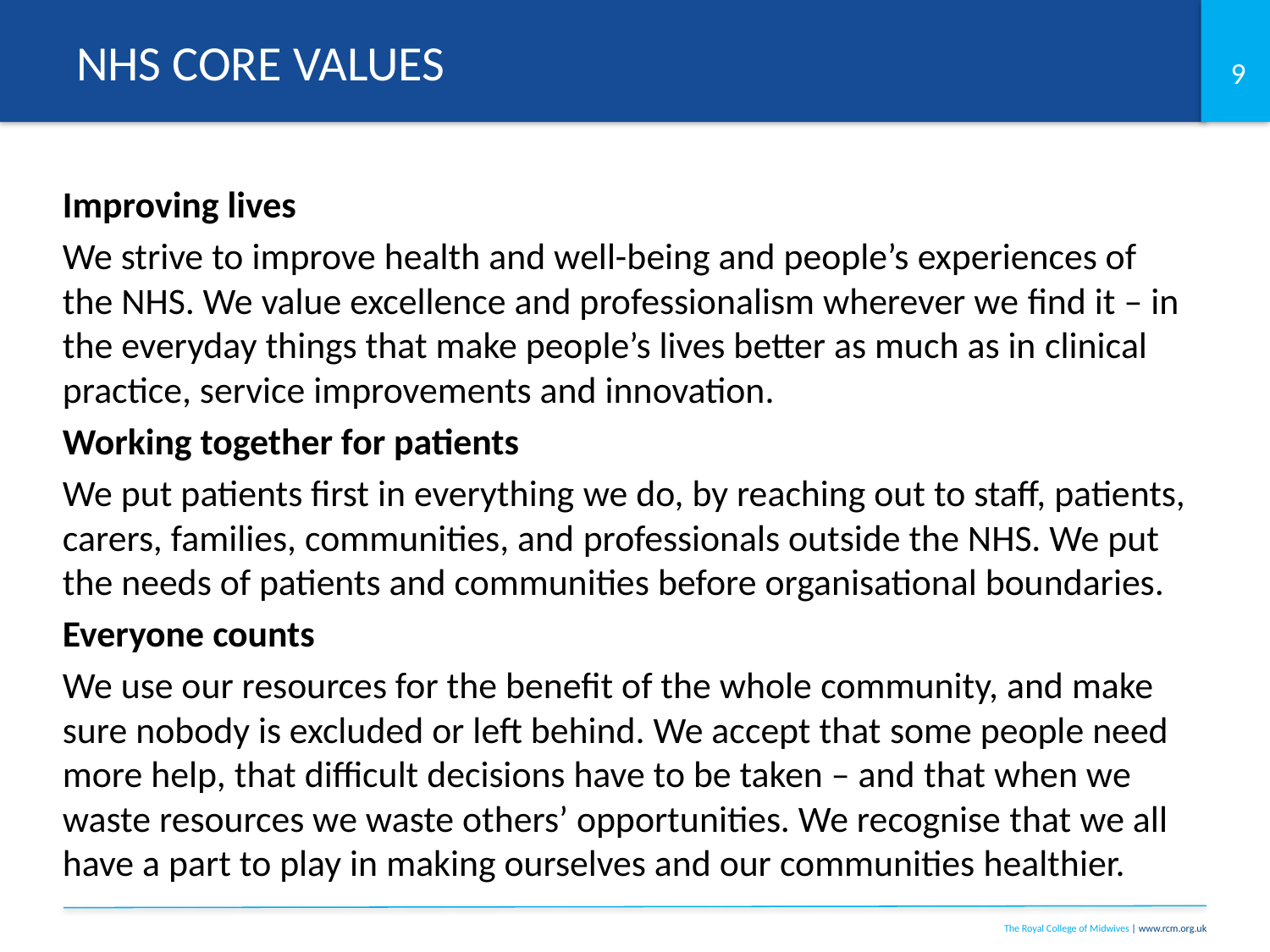

# NHS CORE VALUES
Improving lives
We strive to improve health and well-being and people’s experiences of the NHS. We value excellence and professionalism wherever we find it – in the everyday things that make people’s lives better as much as in clinical practice, service improvements and innovation.
Working together for patients
We put patients first in everything we do, by reaching out to staff, patients, carers, families, communities, and professionals outside the NHS. We put the needs of patients and communities before organisational boundaries.
Everyone counts
We use our resources for the benefit of the whole community, and make sure nobody is excluded or left behind. We accept that some people need more help, that difficult decisions have to be taken – and that when we waste resources we waste others’ opportunities. We recognise that we all have a part to play in making ourselves and our communities healthier.